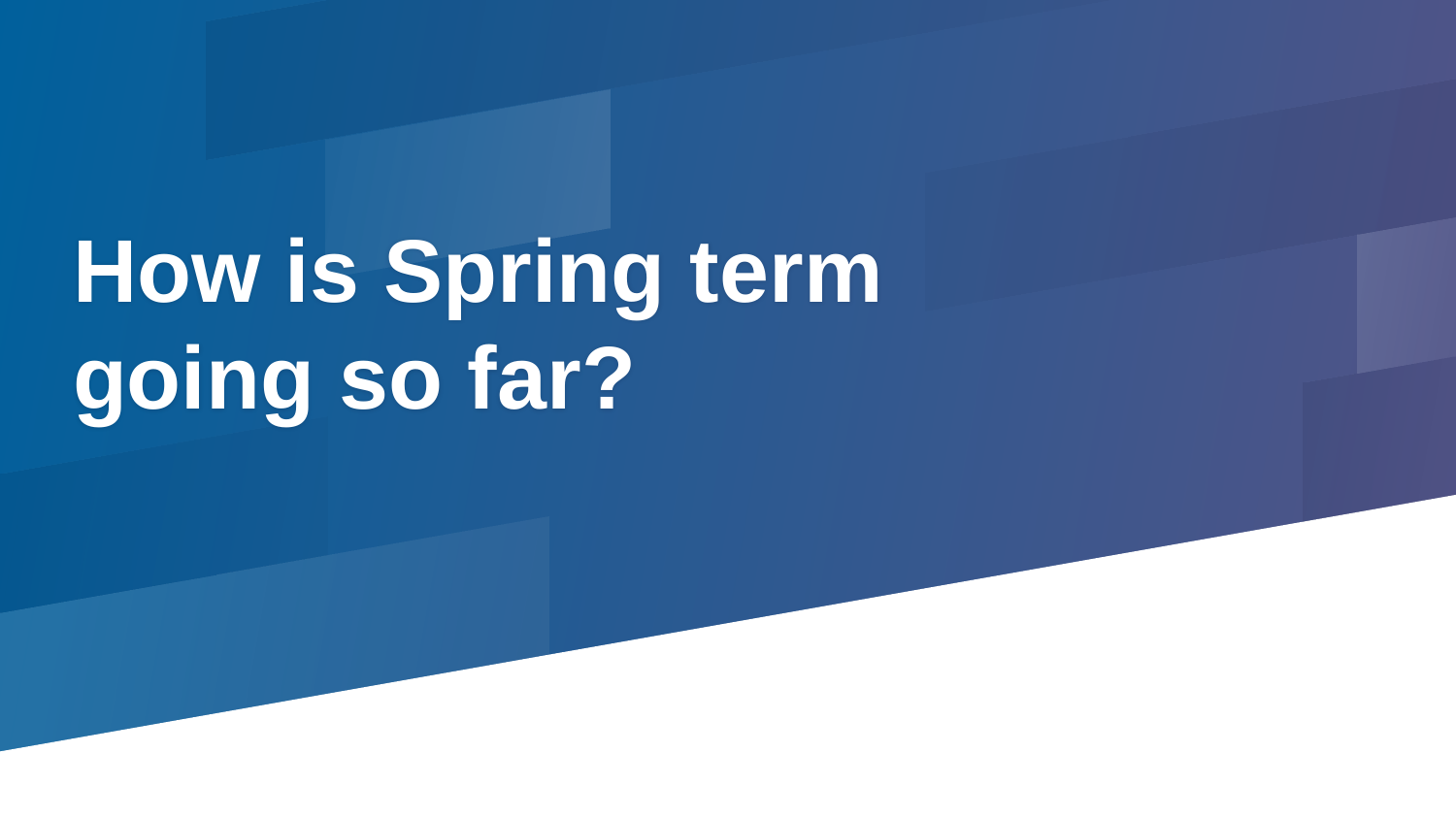

# How is Spring term going so far?